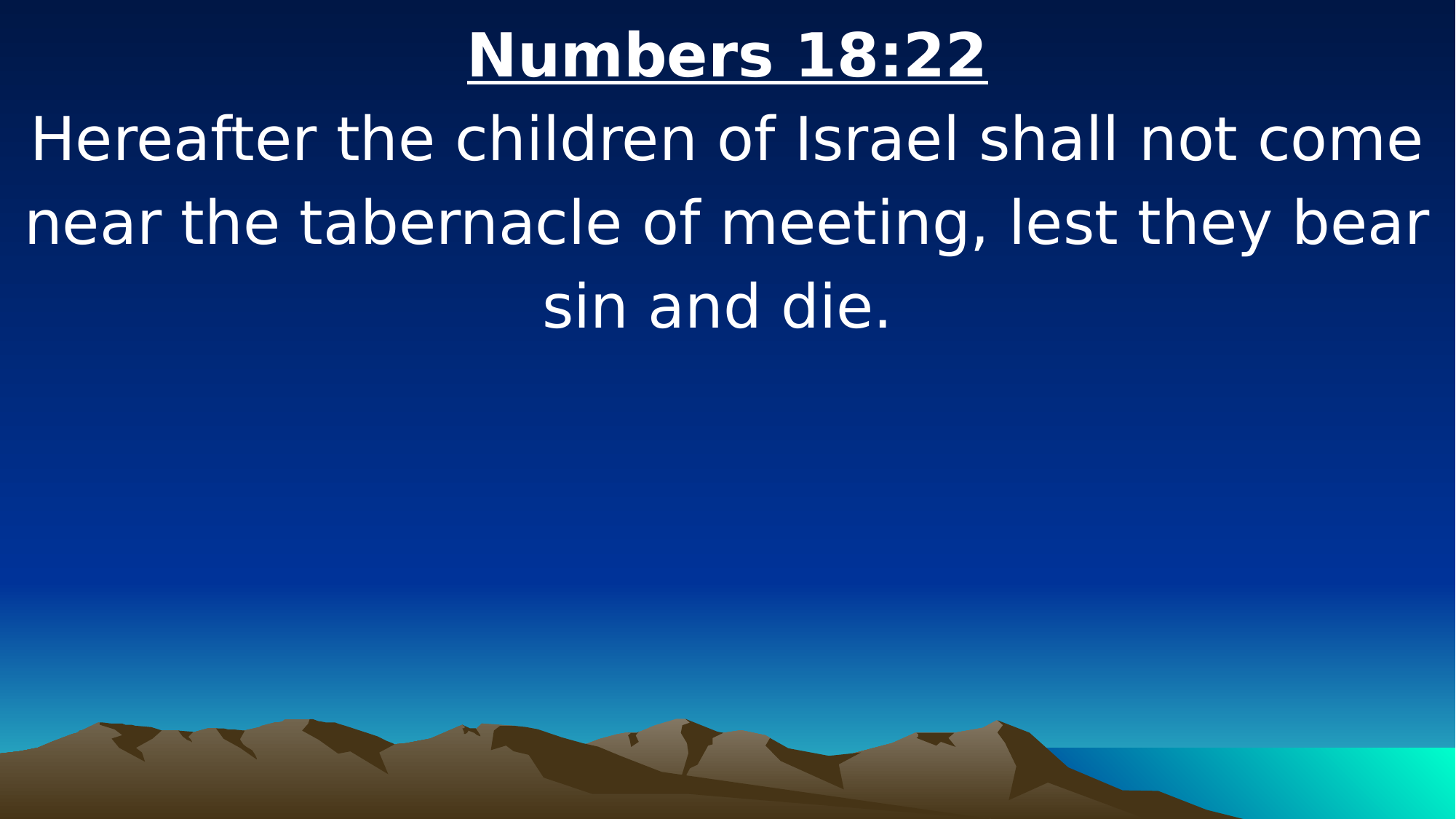

Numbers 18:22
Hereafter the children of Israel shall not come near the tabernacle of meeting, lest they bear sin and die.